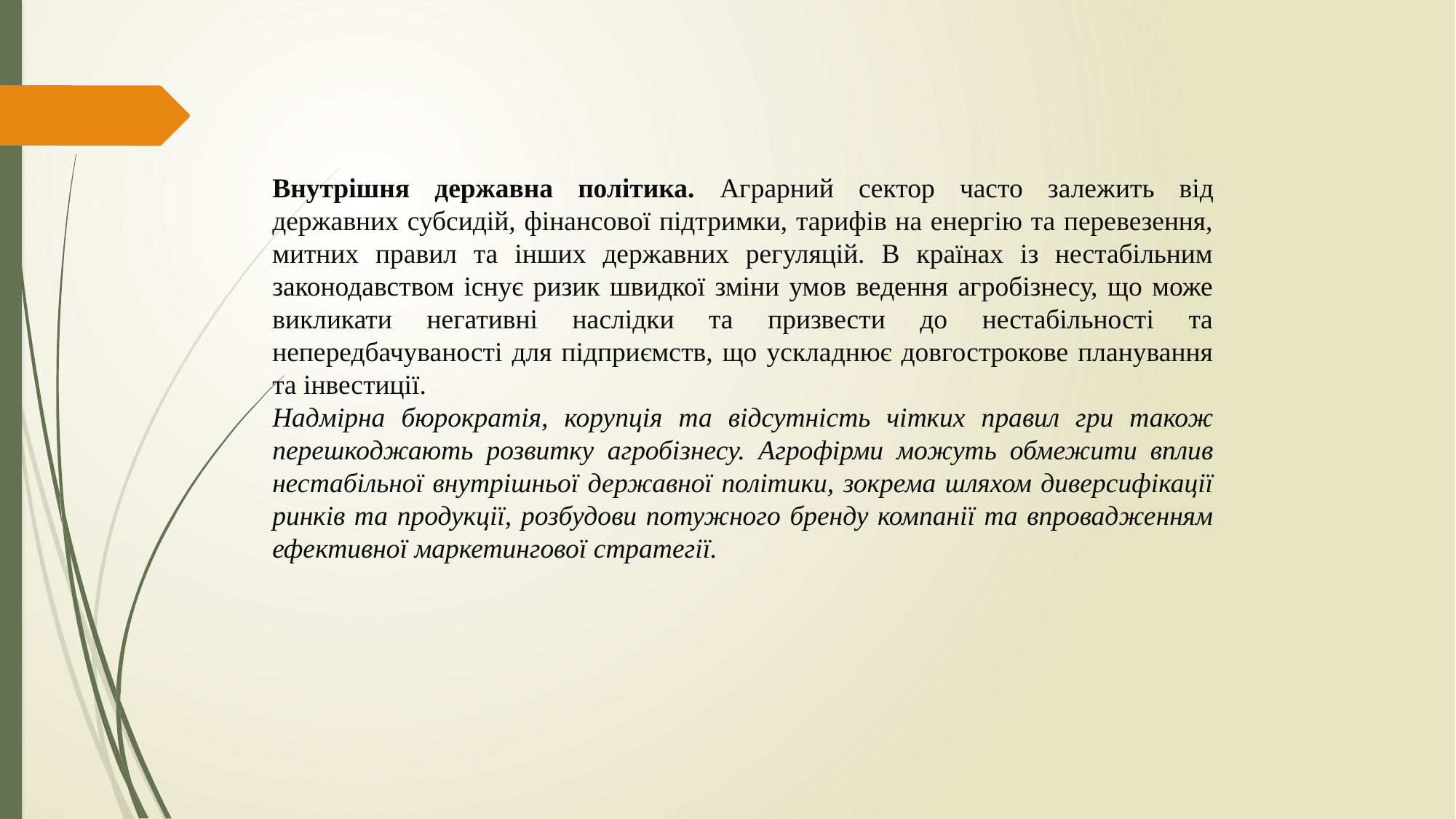

Внутрішня державна політика. Аграрний сектор часто залежить від державних субсидій, фінансової підтримки, тарифів на енергію та перевезення, митних правил та інших державних регуляцій. В країнах із нестабільним законодавством існує ризик швидкої зміни умов ведення агробізнесу, що може викликати негативні наслідки та призвести до нестабільності та непередбачуваності для підприємств, що ускладнює довгострокове планування та інвестиції.
Надмірна бюрократія, корупція та відсутність чітких правил гри також перешкоджають розвитку агробізнесу. Агрофірми можуть обмежити вплив нестабільної внутрішньої державної політики, зокрема шляхом диверсифікації ринків та продукції, розбудови потужного бренду компанії та впровадженням ефективної маркетингової стратегії.